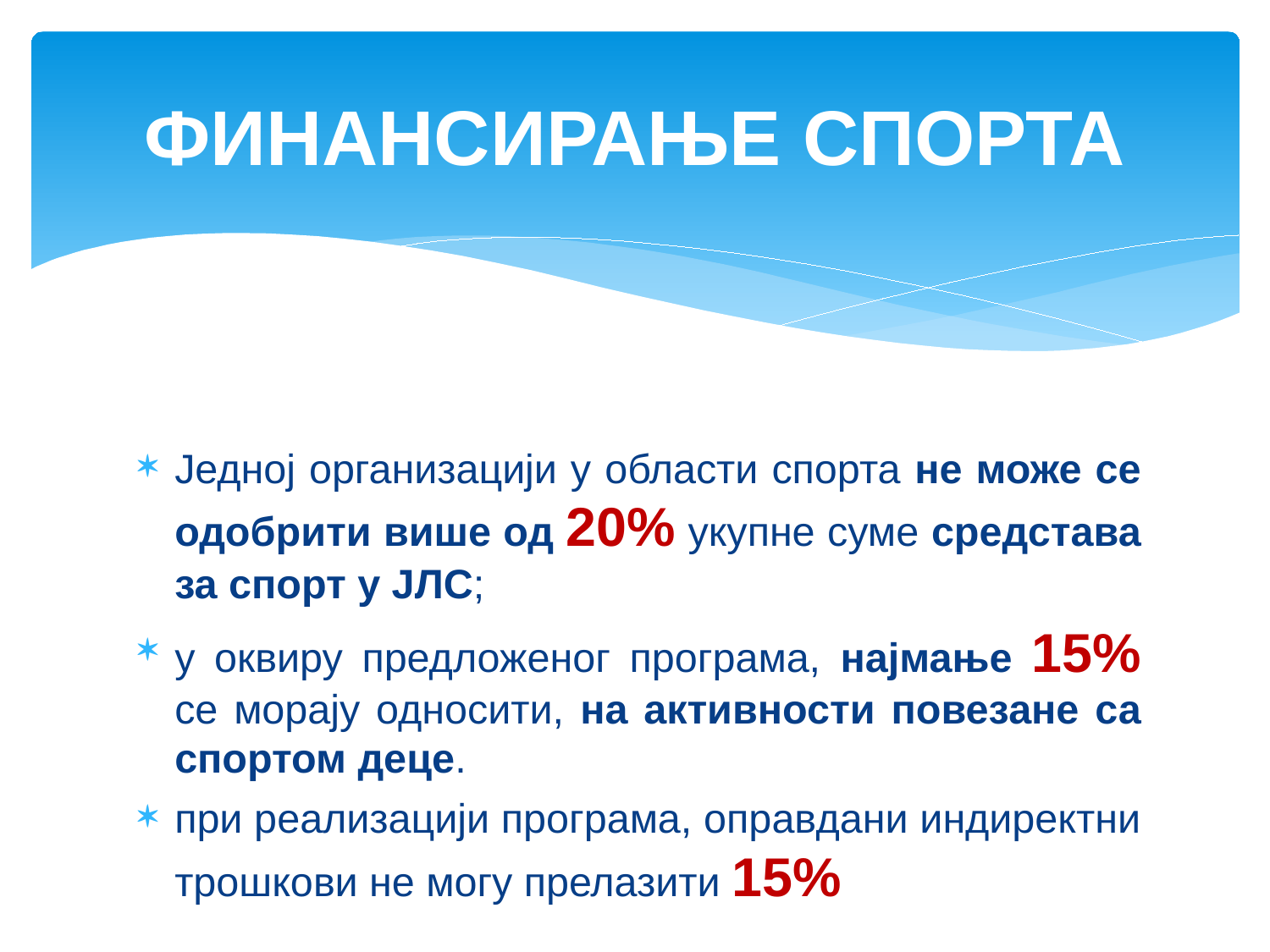

# ФИНАНСИРАЊЕ СПОРТА
Једној организацији у области спорта не може се одобрити више од 20% укупне суме средстава за спорт у ЈЛС;
у оквиру предложеног програма, најмање 15% се морају односити, на активности повезане са спортом деце.
при реализацији програма, оправдани индиректни трошкови не могу прелазити 15%